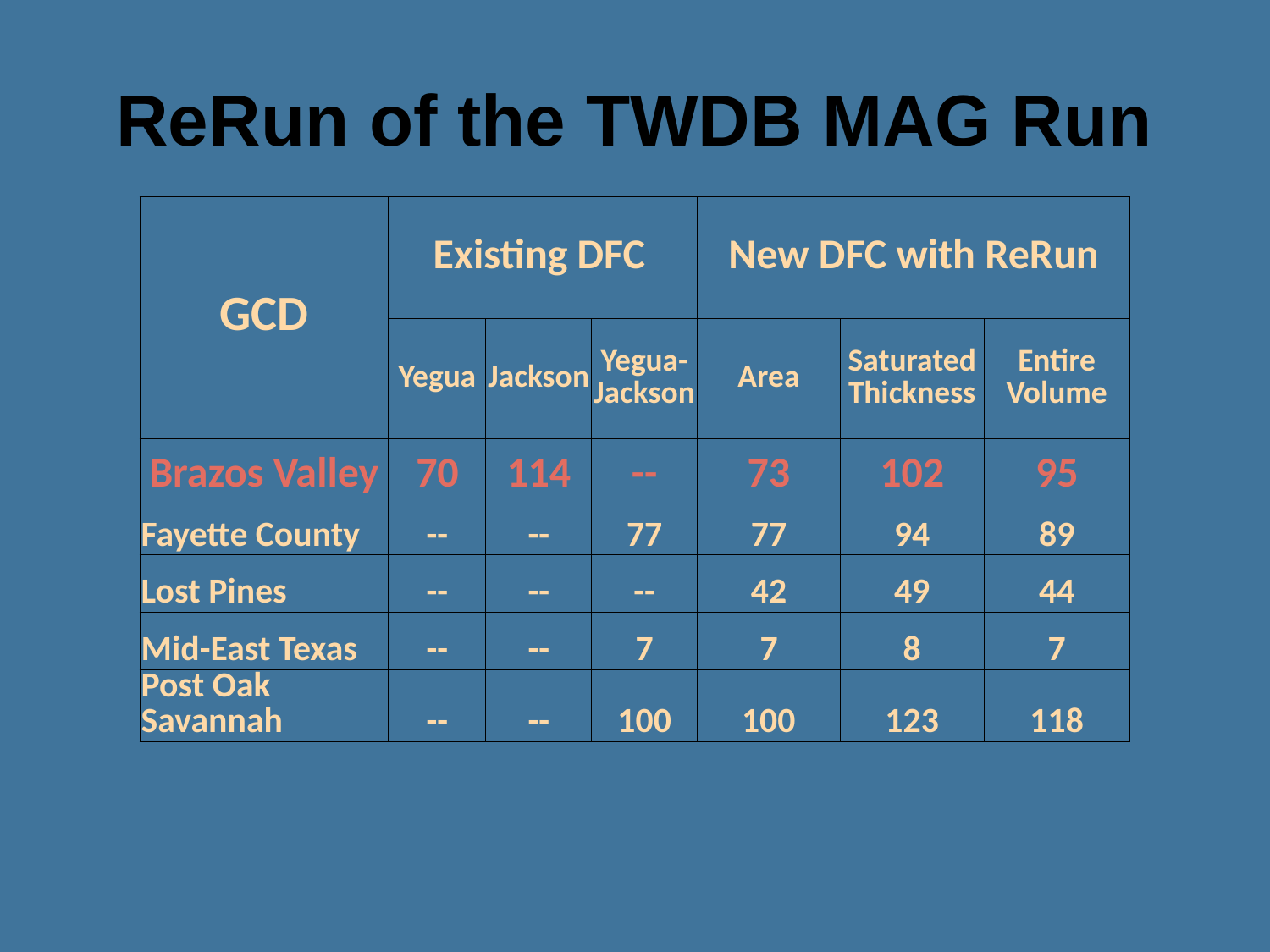

# ReRun of the TWDB MAG Run
| GCD | Existing DFC |  |  | New DFC with ReRun |  |  |
| --- | --- | --- | --- | --- | --- | --- |
|  | Yegua | Jackson | Yegua-Jackson | Area | Saturated Thickness | Entire Volume |
| Brazos Valley | 70 | 114 | -- | 73 | 102 | 95 |
| Fayette County | -- | -- | 77 | 77 | 94 | 89 |
| Lost Pines | -- | -- | -- | 42 | 49 | 44 |
| Mid-East Texas | -- | -- | 7 | 7 | 8 | 7 |
| Post Oak Savannah | -- | -- | 100 | 100 | 123 | 118 |